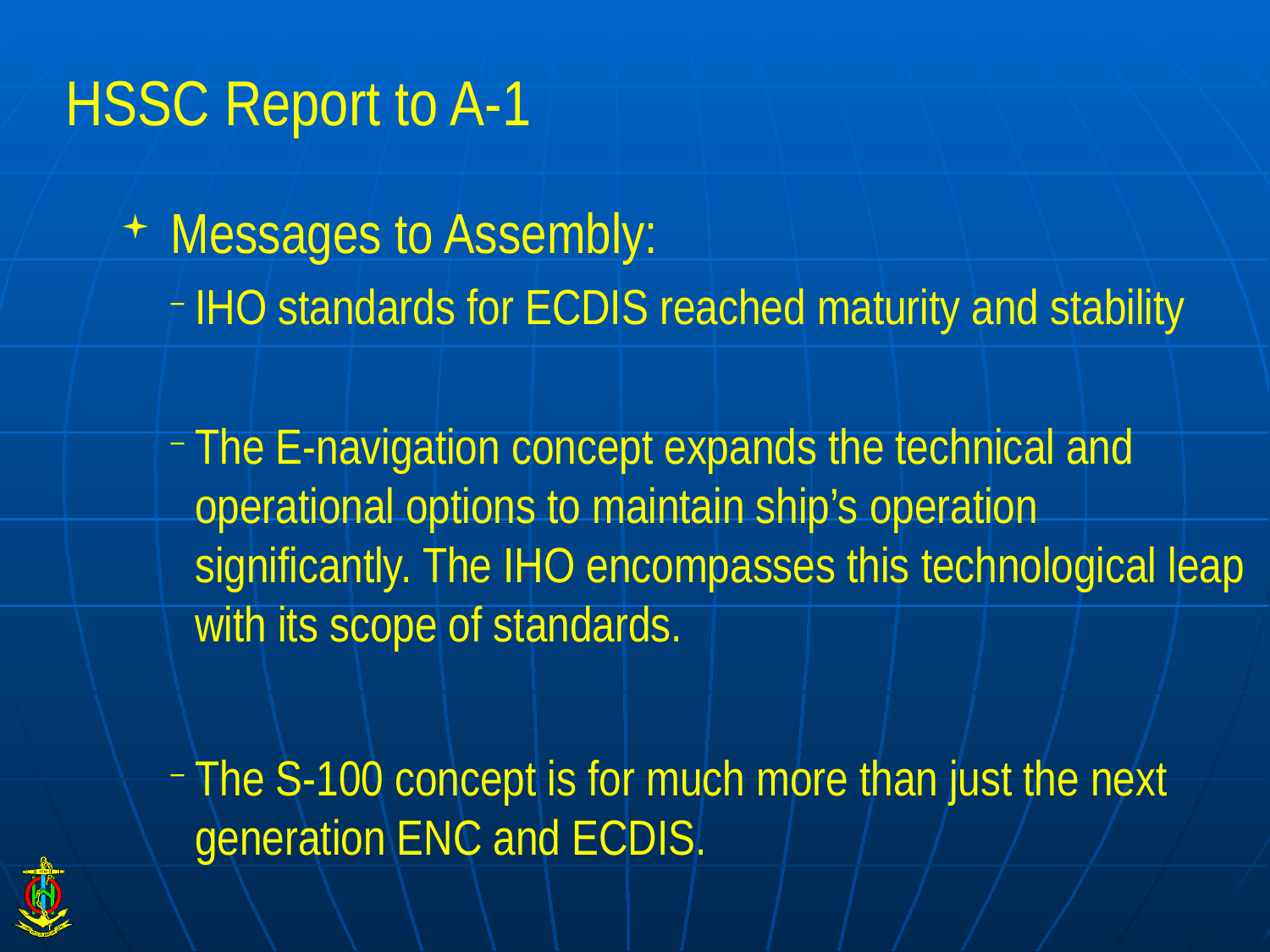

# HSSC Report to A-1
Messages to Assembly:
IHO standards for ECDIS reached maturity and stability

The E-navigation concept expands the technical and operational options to maintain ship’s operation significantly. The IHO encompasses this technological leap with its scope of standards.

The S-100 concept is for much more than just the next generation ENC and ECDIS.